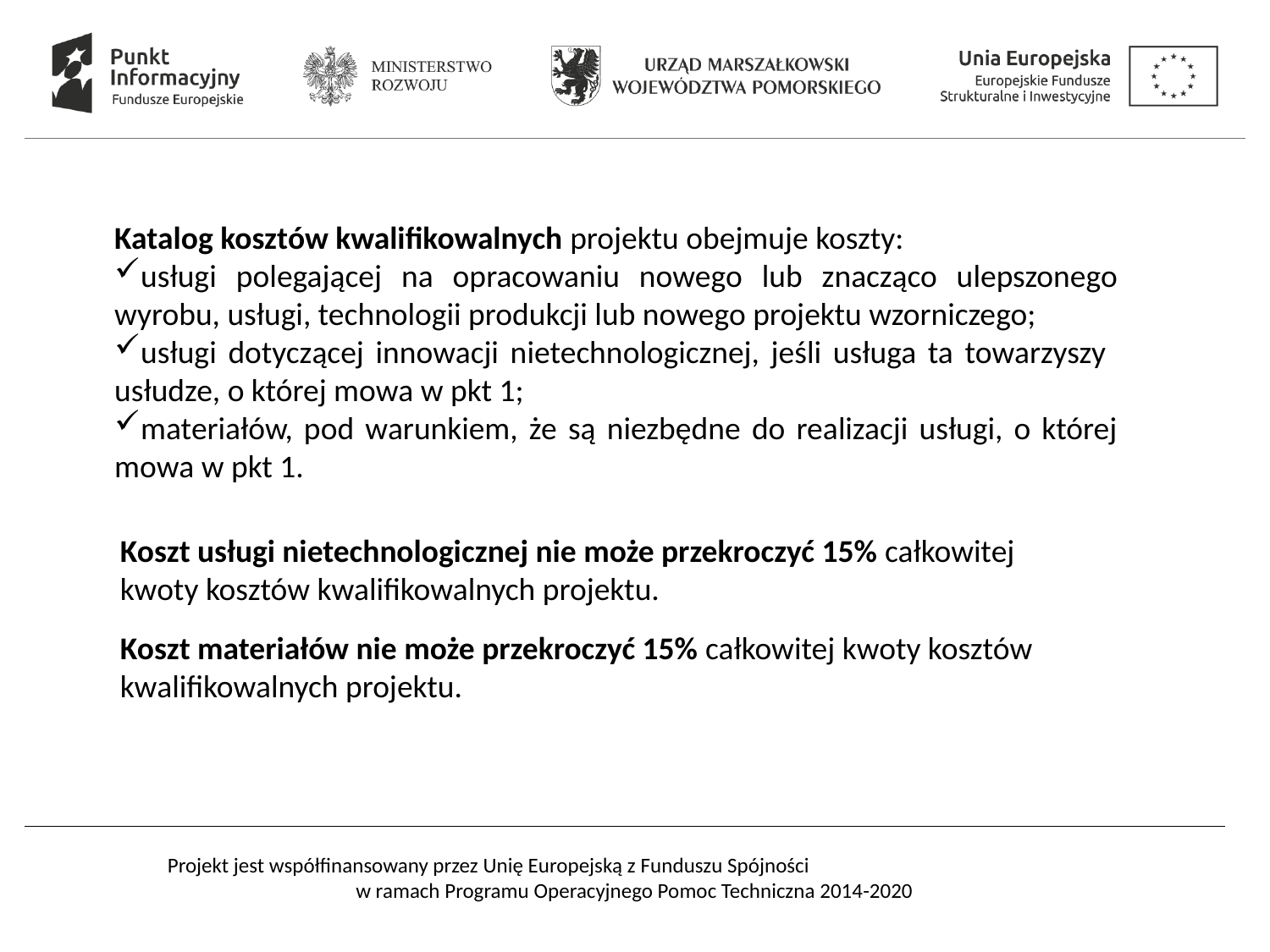

Katalog kosztów kwalifikowalnych projektu obejmuje koszty:
usługi polegającej na opracowaniu nowego lub znacząco ulepszonego wyrobu, usługi, technologii produkcji lub nowego projektu wzorniczego;
usługi dotyczącej innowacji nietechnologicznej, jeśli usługa ta towarzyszy  usłudze, o której mowa w pkt 1;
materiałów, pod warunkiem, że są niezbędne do realizacji usługi, o której mowa w pkt 1.
Koszt usługi nietechnologicznej nie może przekroczyć 15% całkowitej kwoty kosztów kwalifikowalnych projektu.

Koszt materiałów nie może przekroczyć 15% całkowitej kwoty kosztów kwalifikowalnych projektu.